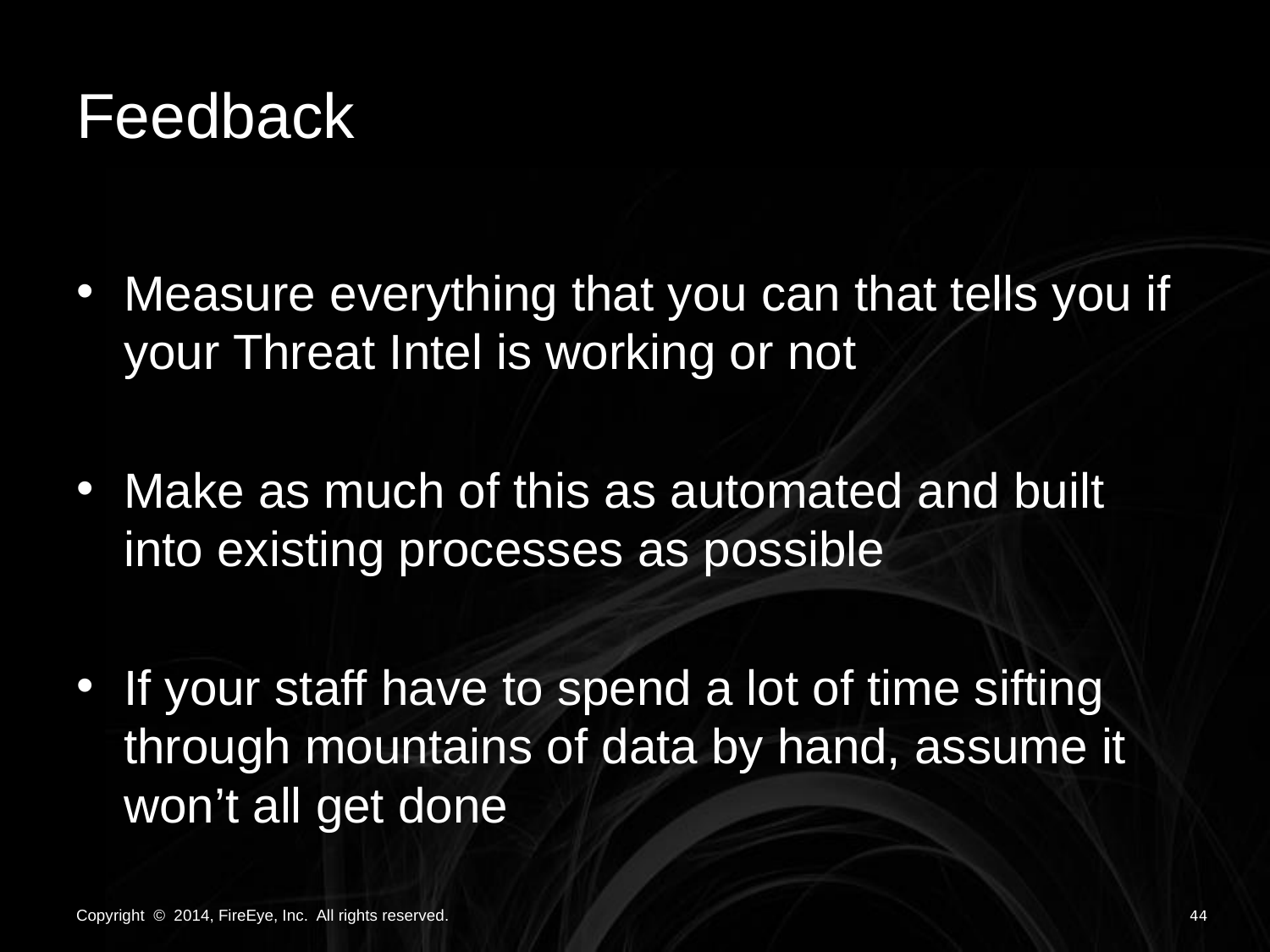

# Feedback

Measure everything that you can that tells you if your Threat Intel is working or not

Make as much of this as automated and built into existing processes as possible

If your staff have to spend a lot of time sifting through mountains of data by hand, assume it won’t all get done